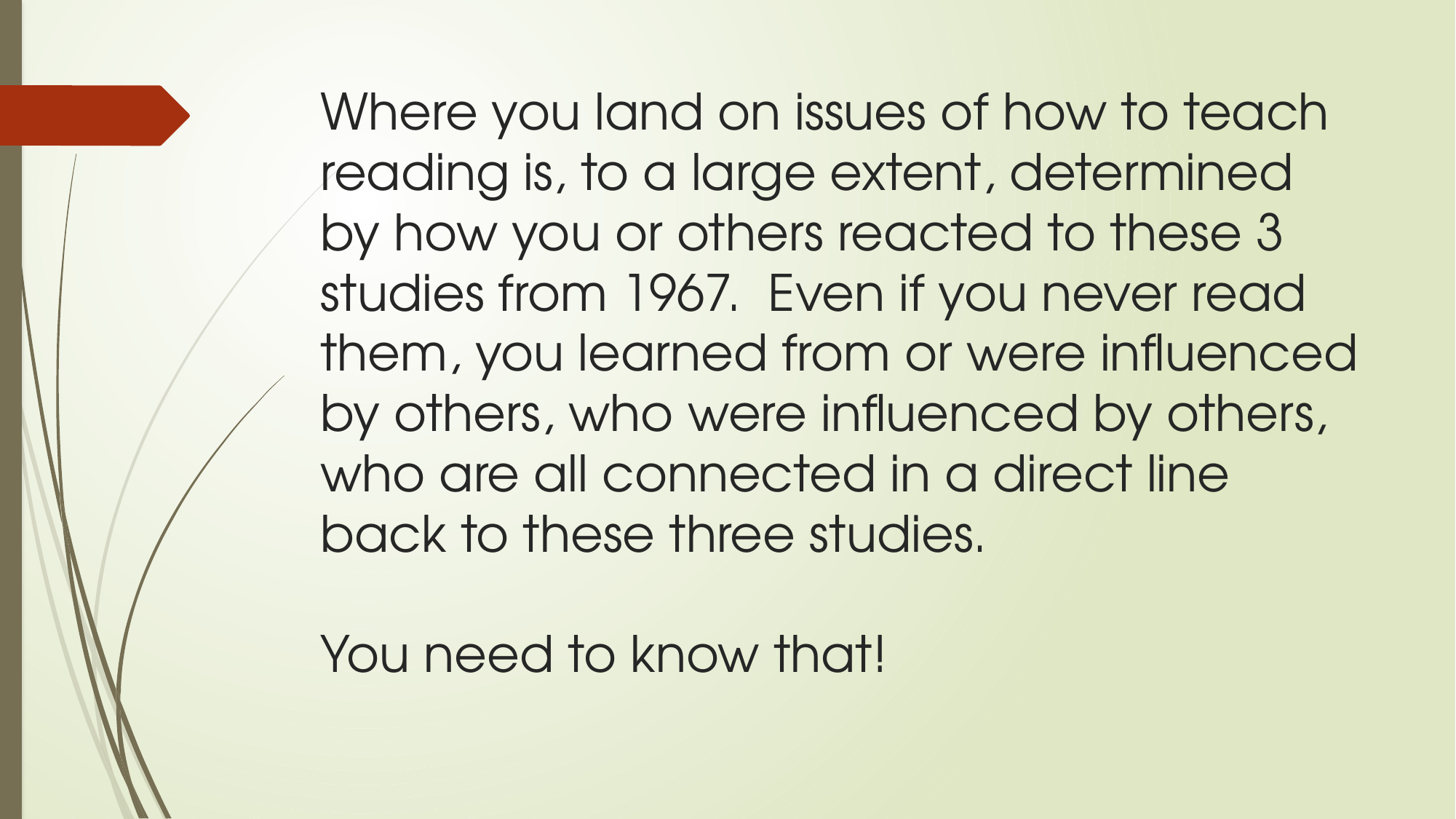

# Where you land on issues of how to teach reading is, to a large extent, determined by how you or others reacted to these 3 studies from 1967.  Even if you never read them, you learned from or were influenced by others, who were influenced by others, who are all connected in a direct line back to these three studies. You need to know that!